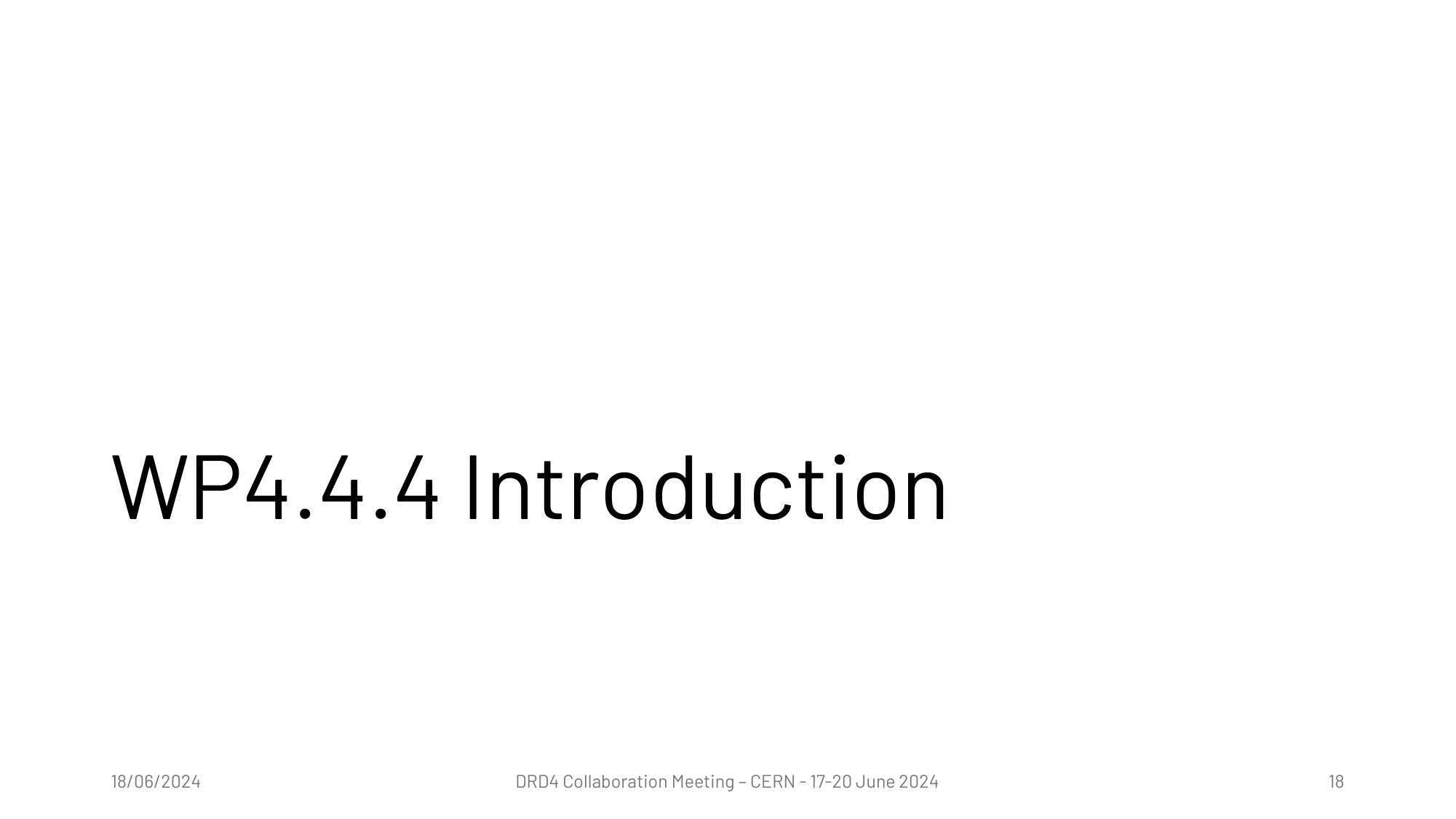

# WP4.4.4 Introduction

18/06/2024
DRD4 Collaboration Meeting – CERN - 17-20 June 2024
18